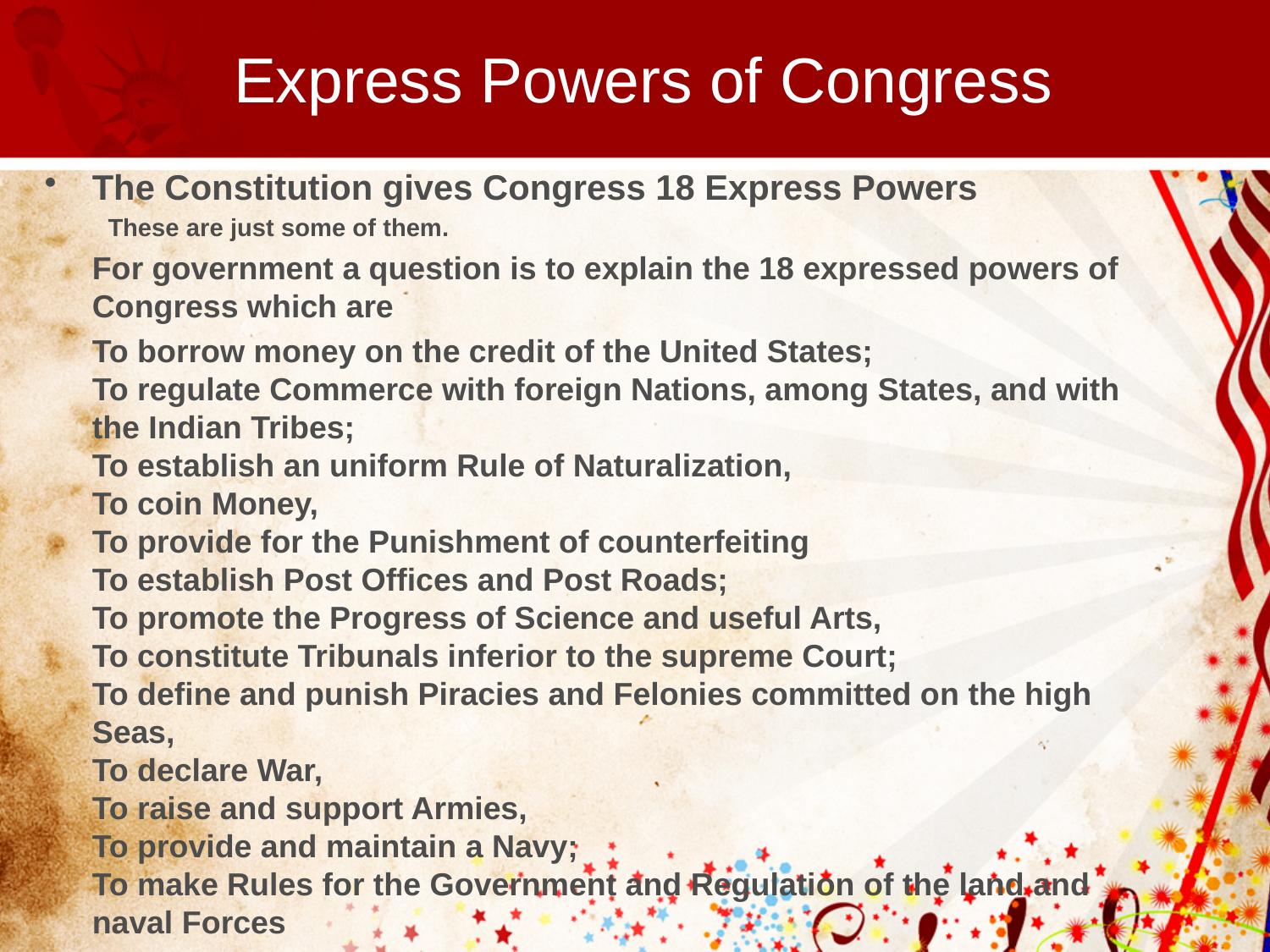

# Express Powers of Congress
The Constitution gives Congress 18 Express Powers
These are just some of them.
	For government a question is to explain the 18 expressed powers of Congress which are
	To borrow money on the credit of the United States;
To regulate Commerce with foreign Nations, among States, and with the Indian Tribes;
To establish an uniform Rule of Naturalization,
To coin Money,
To provide for the Punishment of counterfeiting
To establish Post Offices and Post Roads;
To promote the Progress of Science and useful Arts,
To constitute Tribunals inferior to the supreme Court;
To define and punish Piracies and Felonies committed on the high Seas,
To declare War,
To raise and support Armies,
To provide and maintain a Navy;
To make Rules for the Government and Regulation of the land and naval Forces